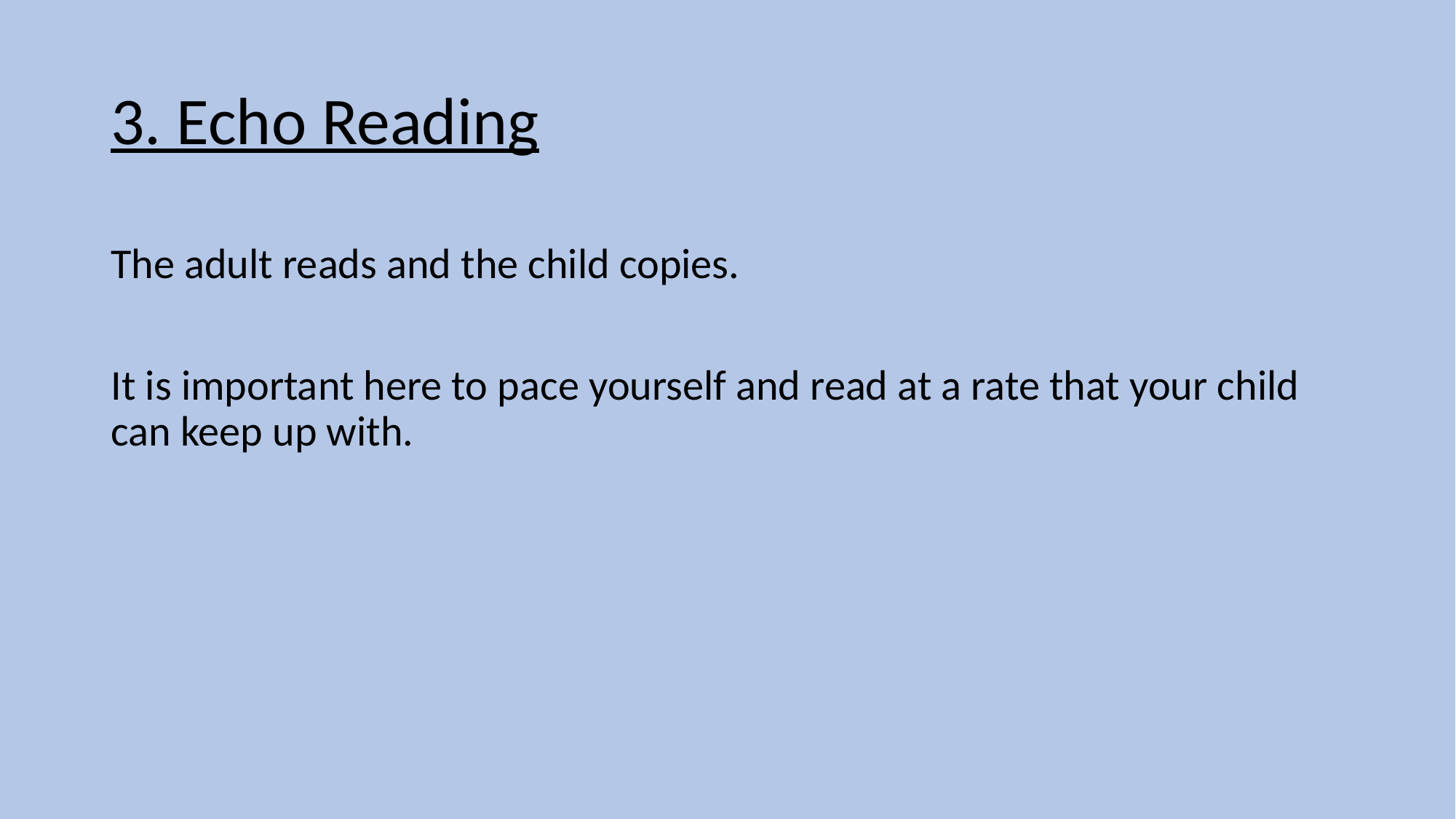

# 3. Echo Reading
The adult reads and the child copies.

It is important here to pace yourself and read at a rate that your child can keep up with.